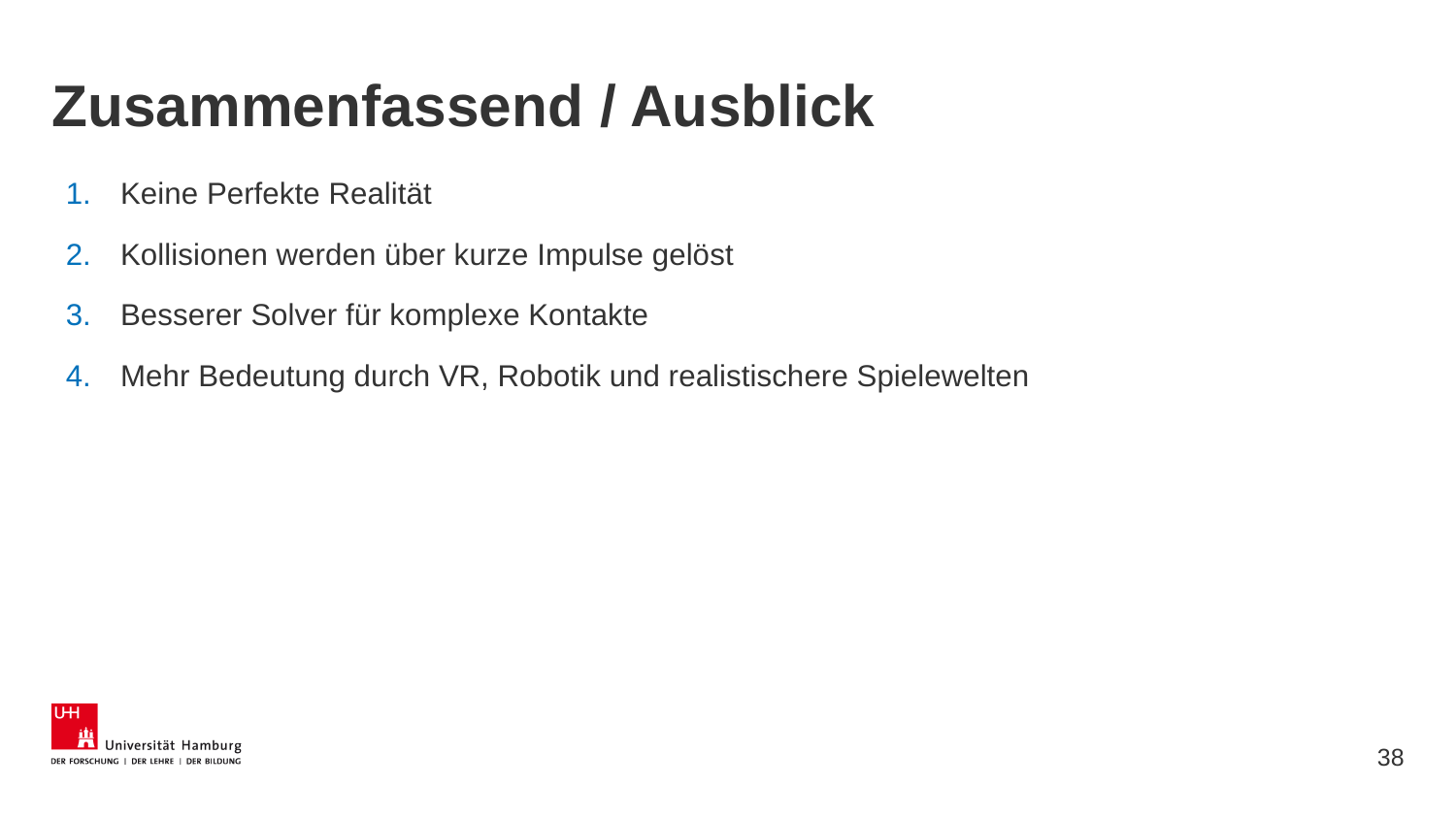

# Zusammenfassend / Ausblick
Keine Perfekte Realität
Kollisionen werden über kurze Impulse gelöst
Besserer Solver für komplexe Kontakte
Mehr Bedeutung durch VR, Robotik und realistischere Spielewelten

38